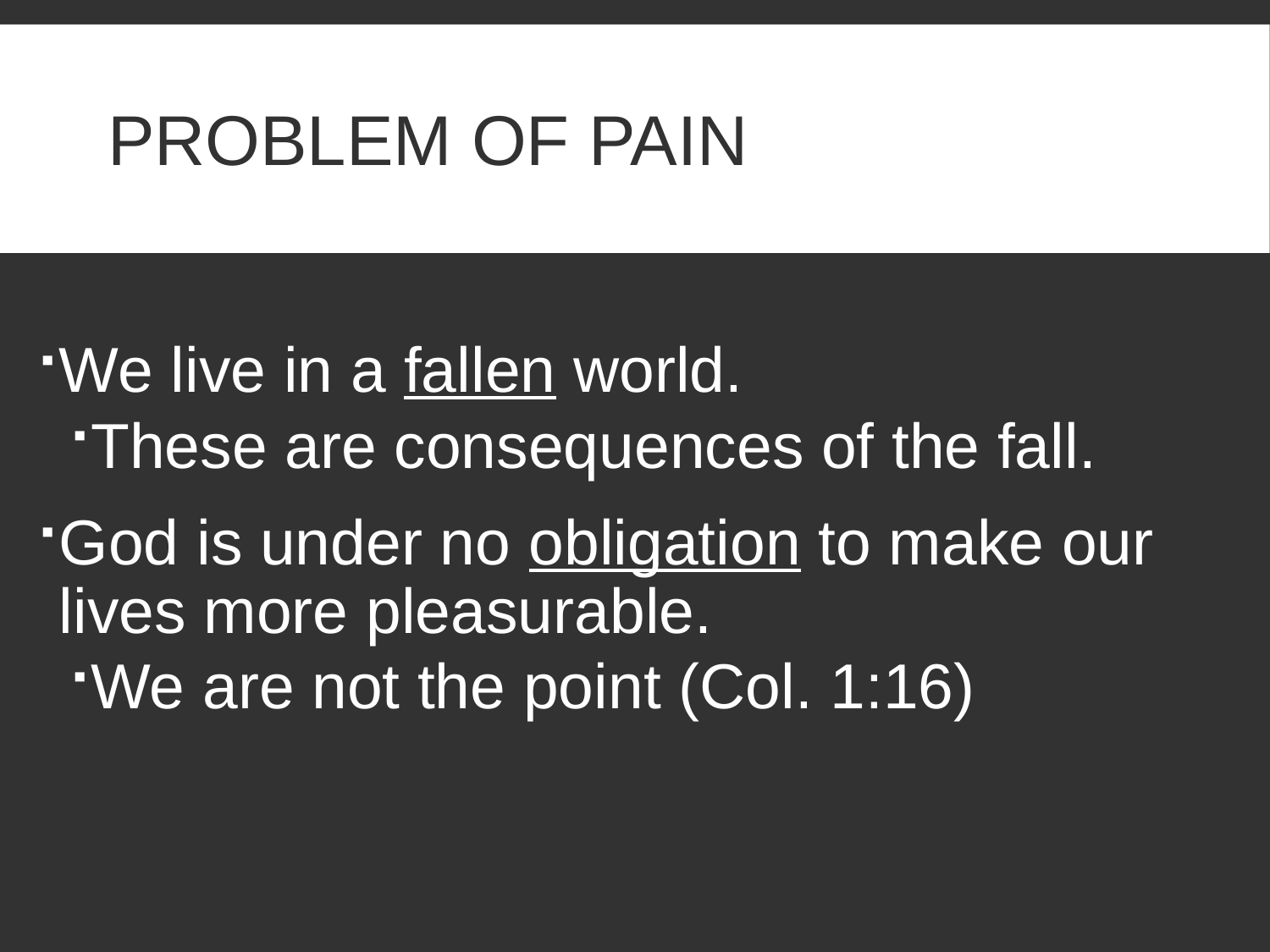

# Problem of pain

We live in a fallen world.
These are consequences of the fall.
God is under no obligation to make our lives more pleasurable.
We are not the point (Col. 1:16)